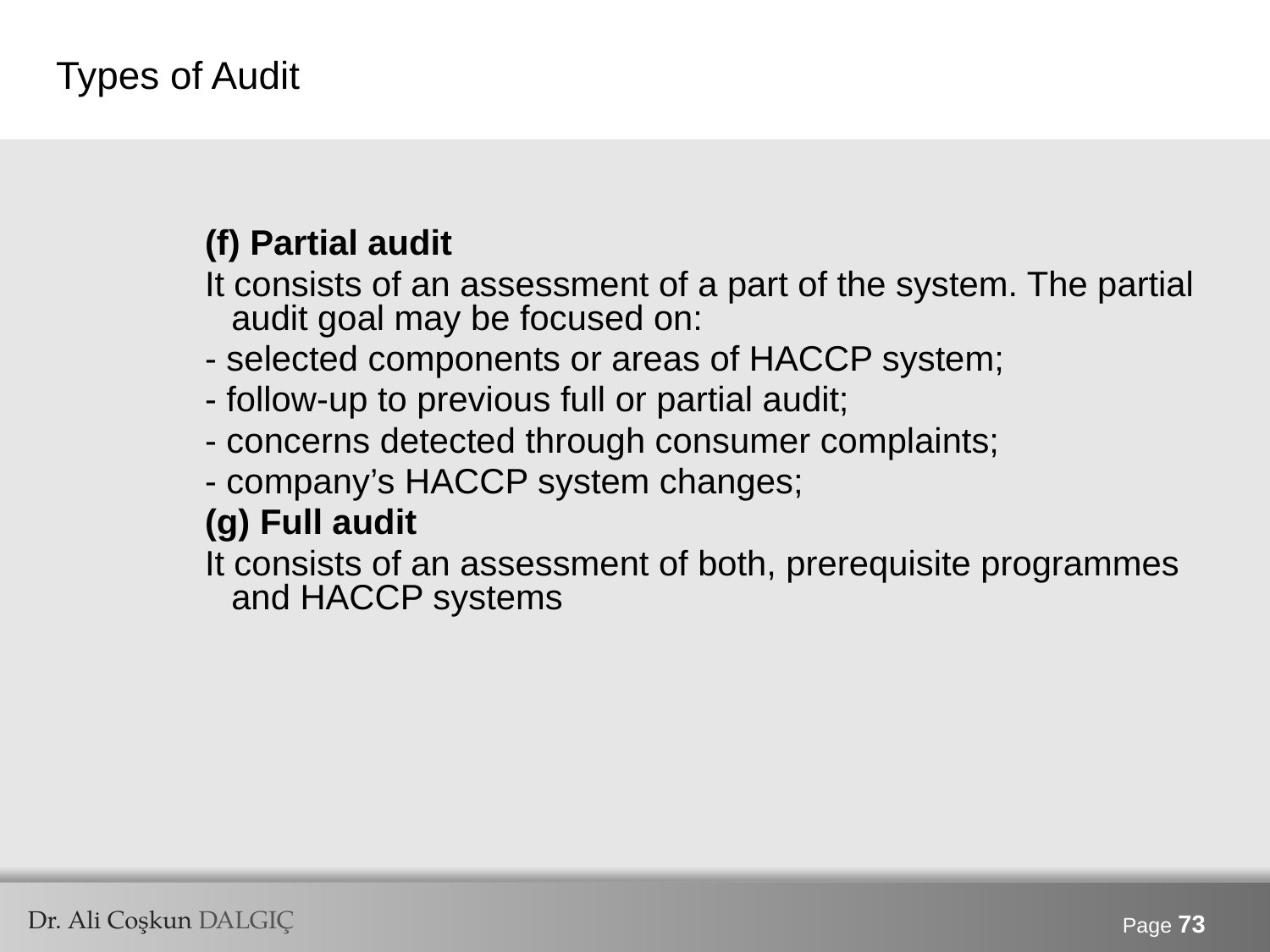

# Types of Audit
(f) Partial audit
It consists of an assessment of a part of the system. The partial audit goal may be focused on:
- selected components or areas of HACCP system;
- follow-up to previous full or partial audit;
- concerns detected through consumer complaints;
- company’s HACCP system changes;
(g) Full audit
It consists of an assessment of both, prerequisite programmes and HACCP systems